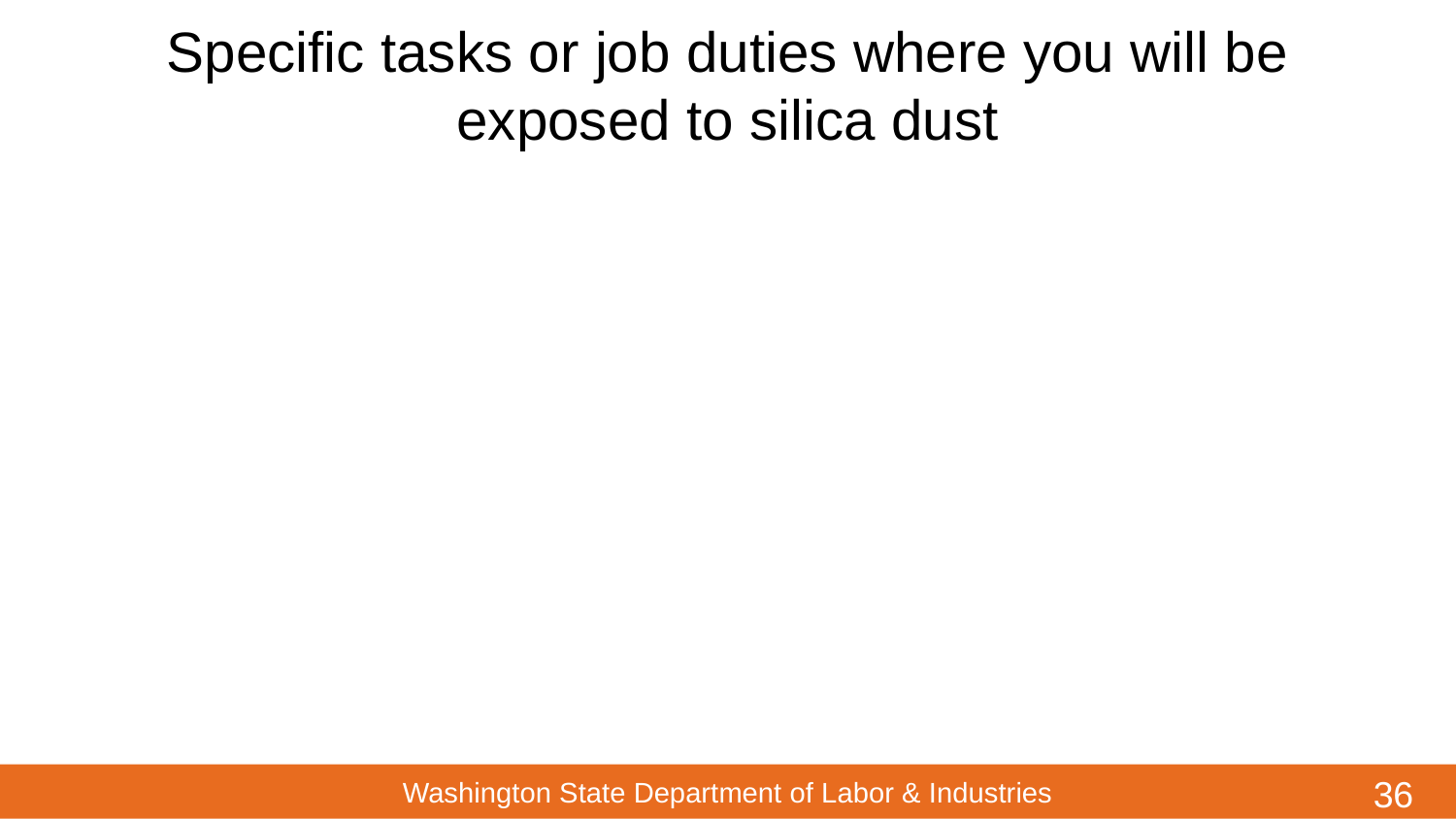

# Specific tasks or job duties where you will be exposed to silica dust